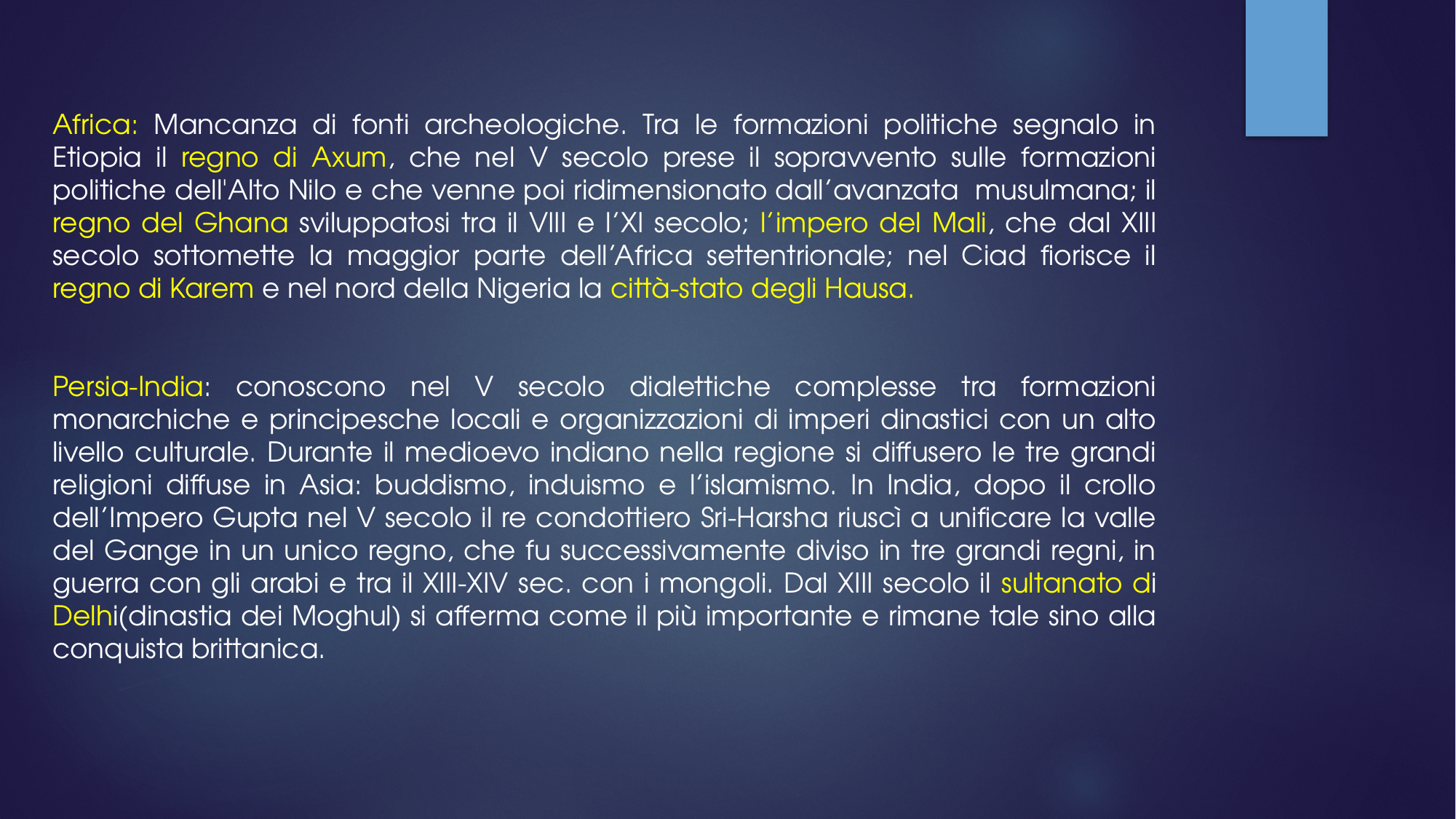

Africa: Mancanza di fonti archeologiche. Tra le formazioni politiche segnalo in Etiopia il regno di Axum, che nel V secolo prese il sopravvento sulle formazioni politiche dell'Alto Nilo e che venne poi ridimensionato dall’avanzata  musulmana; il regno del Ghana sviluppatosi tra il VIII e l’XI secolo; l’impero del Mali, che dal XIII secolo sottomette la maggior parte dell’Africa settentrionale; nel Ciad fiorisce il regno di Karem e nel nord della Nigeria la città-stato degli Hausa.

Persia-India: conoscono nel V secolo dialettiche complesse tra formazioni monarchiche e principesche locali e organizzazioni di imperi dinastici con un alto livello culturale. Durante il medioevo indiano nella regione si diffusero le tre grandi religioni diffuse in Asia: buddismo, induismo e l’islamismo. In India, dopo il crollo dell’Impero Gupta nel V secolo il re condottiero Sri-Harsha riuscì a unificare la valle del Gange in un unico regno, che fu successivamente diviso in tre grandi regni, in guerra con gli arabi e tra il XIII-XIV sec. con i mongoli. Dal XIII secolo il sultanato di Delhi(dinastia dei Moghul) si afferma come il più importante e rimane tale sino alla conquista brittanica.